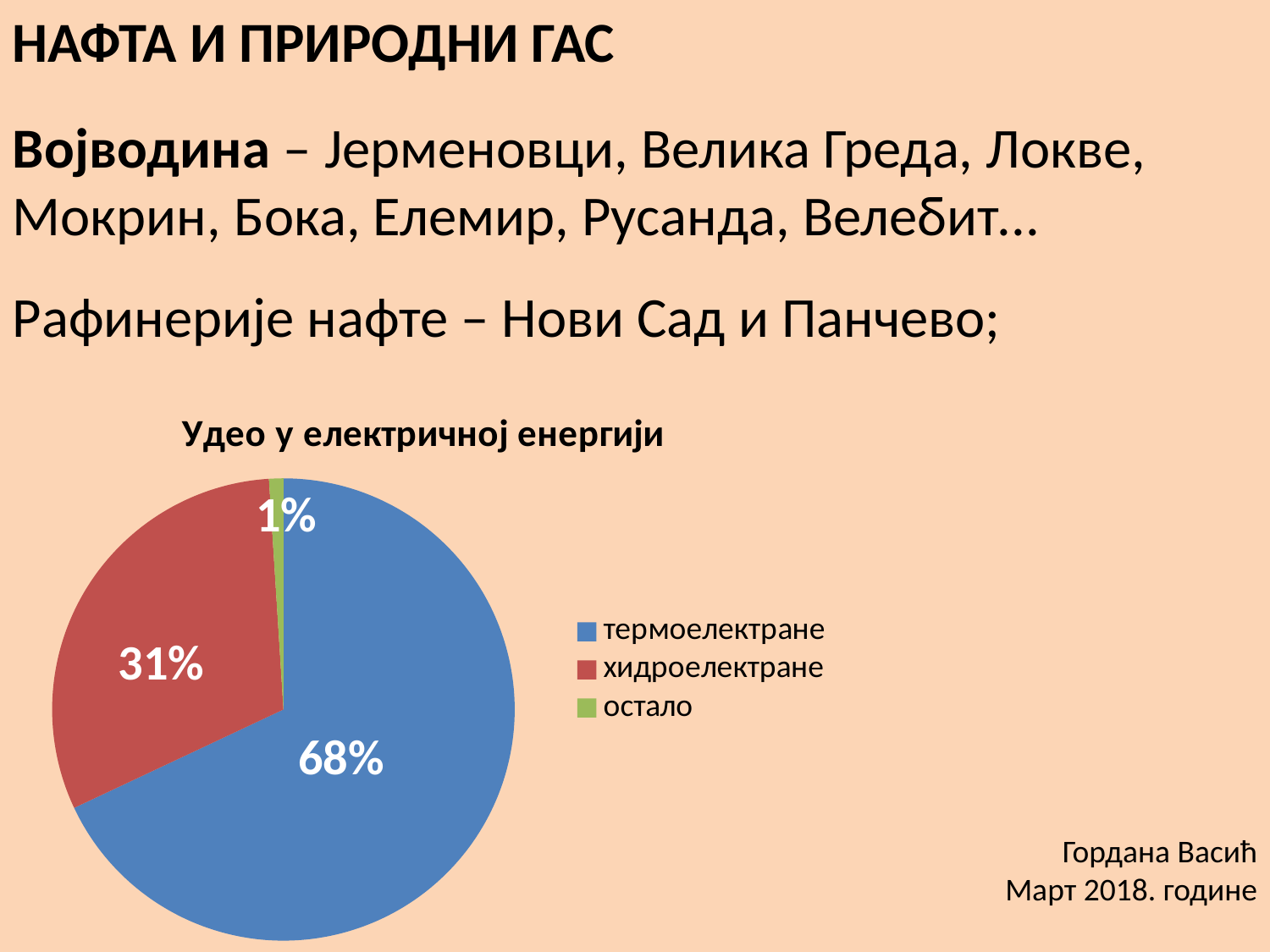

НАФТА И ПРИРОДНИ ГАС
Војводина – Јерменовци, Велика Греда, Локве,
Мокрин, Бока, Елемир, Русанда, Велебит...
Рафинерије нафте – Нови Сад и Панчево;

### Chart:

| Category | Удео у електричној енергији |
|---|---|
| термоелектране | 68.0 |
| хидроелектране | 31.0 |
| остало | 1.0 |
1%
31%
68%
Гордана Васић
Март 2018. године